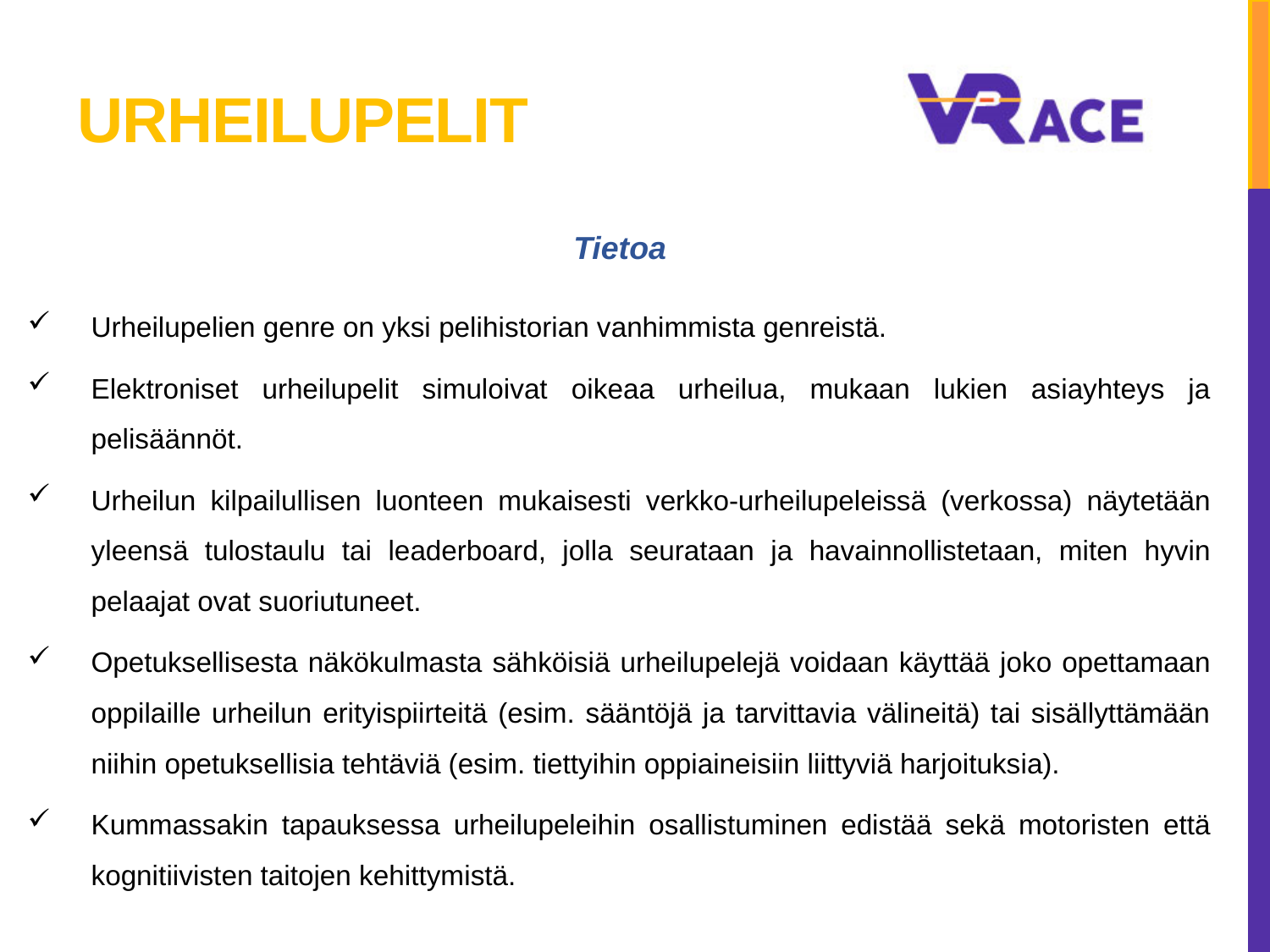

# URHEILUPELIT
Tietoa
Urheilupelien genre on yksi pelihistorian vanhimmista genreistä.
Elektroniset urheilupelit simuloivat oikeaa urheilua, mukaan lukien asiayhteys ja pelisäännöt.
Urheilun kilpailullisen luonteen mukaisesti verkko-urheilupeleissä (verkossa) näytetään yleensä tulostaulu tai leaderboard, jolla seurataan ja havainnollistetaan, miten hyvin pelaajat ovat suoriutuneet.
Opetuksellisesta näkökulmasta sähköisiä urheilupelejä voidaan käyttää joko opettamaan oppilaille urheilun erityispiirteitä (esim. sääntöjä ja tarvittavia välineitä) tai sisällyttämään niihin opetuksellisia tehtäviä (esim. tiettyihin oppiaineisiin liittyviä harjoituksia).
Kummassakin tapauksessa urheilupeleihin osallistuminen edistää sekä motoristen että kognitiivisten taitojen kehittymistä.